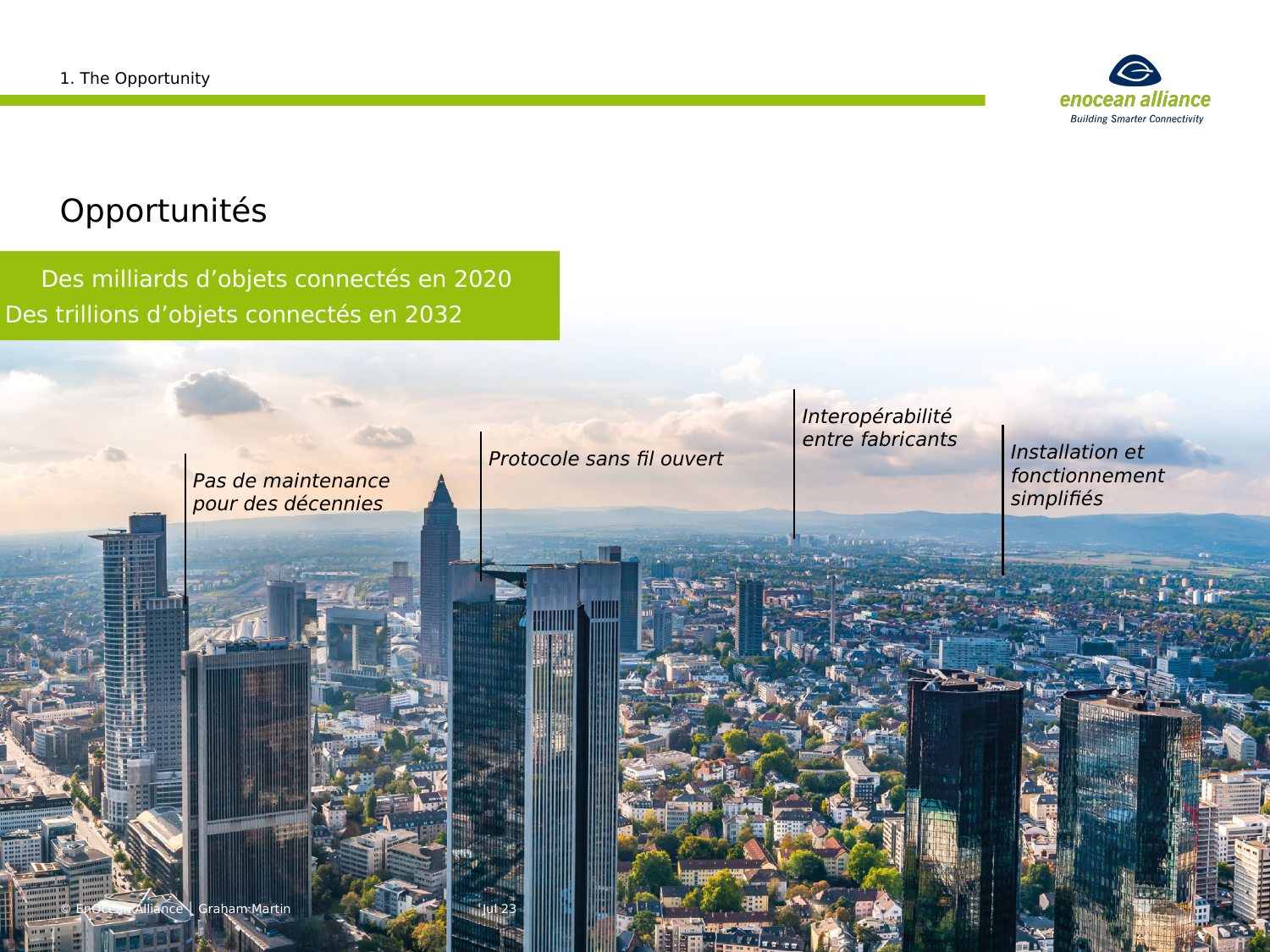

1. The Opportunity
# Opportunités

Des milliards d’objets connectés en 2020
Des trillions d’objets connectés en 2032

Interopérabilité entre fabricants

Installation et fonctionnement simplifiés
Protocole sans fil ouvert

Pas de maintenance pour des décennies
© EnOcean Alliance │ Graham Martin
Jul 23